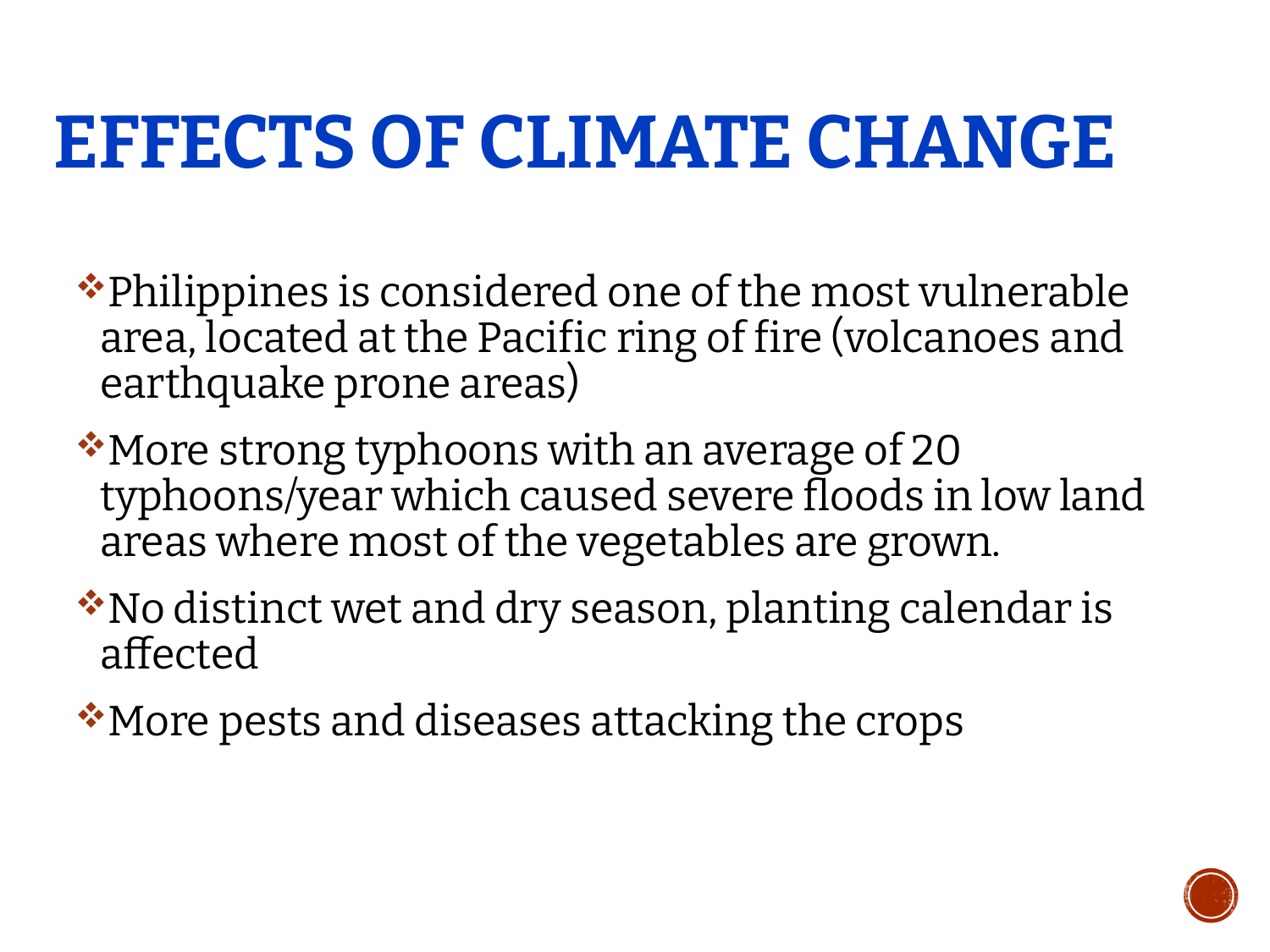

# Effects of Climate Change
Philippines is considered one of the most vulnerable area, located at the Pacific ring of fire (volcanoes and earthquake prone areas)
More strong typhoons with an average of 20 typhoons/year which caused severe floods in low land areas where most of the vegetables are grown.
No distinct wet and dry season, planting calendar is affected
More pests and diseases attacking the crops